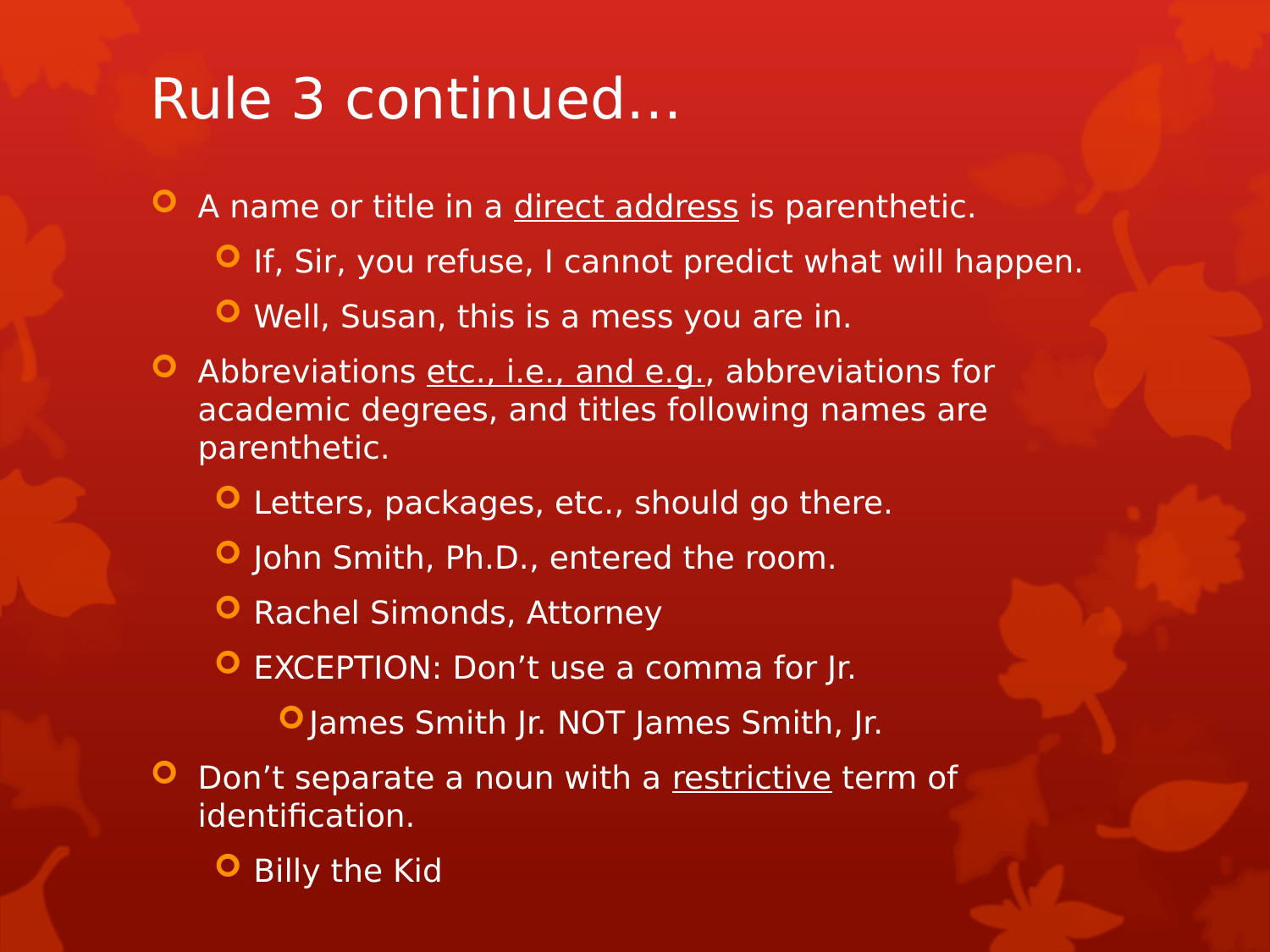

# Rule 3 continued…
A name or title in a direct address is parenthetic.
If, Sir, you refuse, I cannot predict what will happen.
Well, Susan, this is a mess you are in.
Abbreviations etc., i.e., and e.g., abbreviations for academic degrees, and titles following names are parenthetic.
Letters, packages, etc., should go there.
John Smith, Ph.D., entered the room.
Rachel Simonds, Attorney
EXCEPTION: Don’t use a comma for Jr.
James Smith Jr. NOT James Smith, Jr.
Don’t separate a noun with a restrictive term of identification.
Billy the Kid